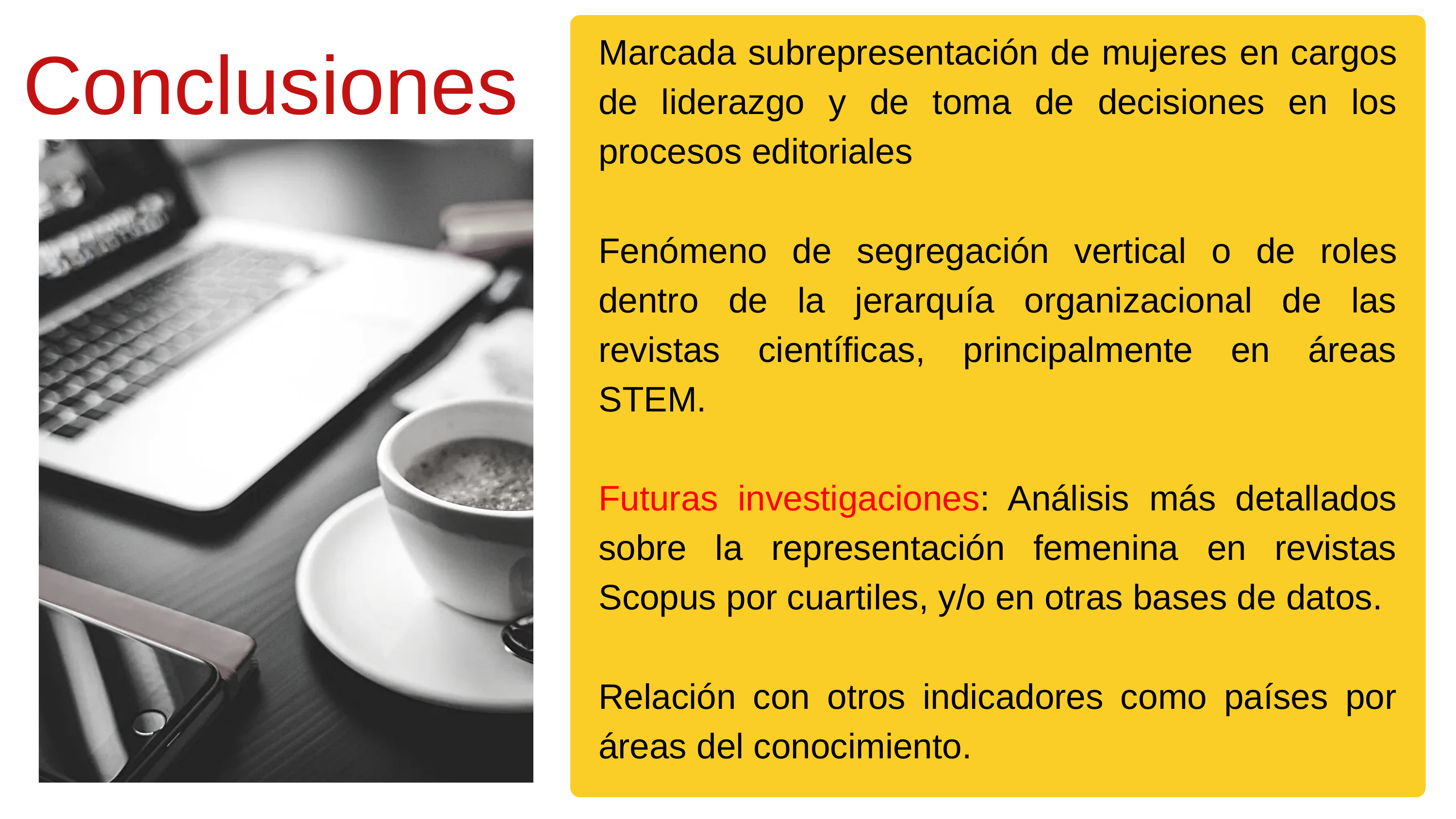

Conclusiones

Marcada subrepresentación de mujeres en cargos de liderazgo y de toma de decisiones en los procesos editoriales

Fenómeno de segregación vertical o de roles dentro de la jerarquía organizacional de las revistas científicas, principalmente en áreas STEM.

Futuras investigaciones: Análisis más detallados sobre la representación femenina en revistas Scopus por cuartiles, y/o en otras bases de datos.

Relación con otros indicadores como países por áreas del conocimiento.